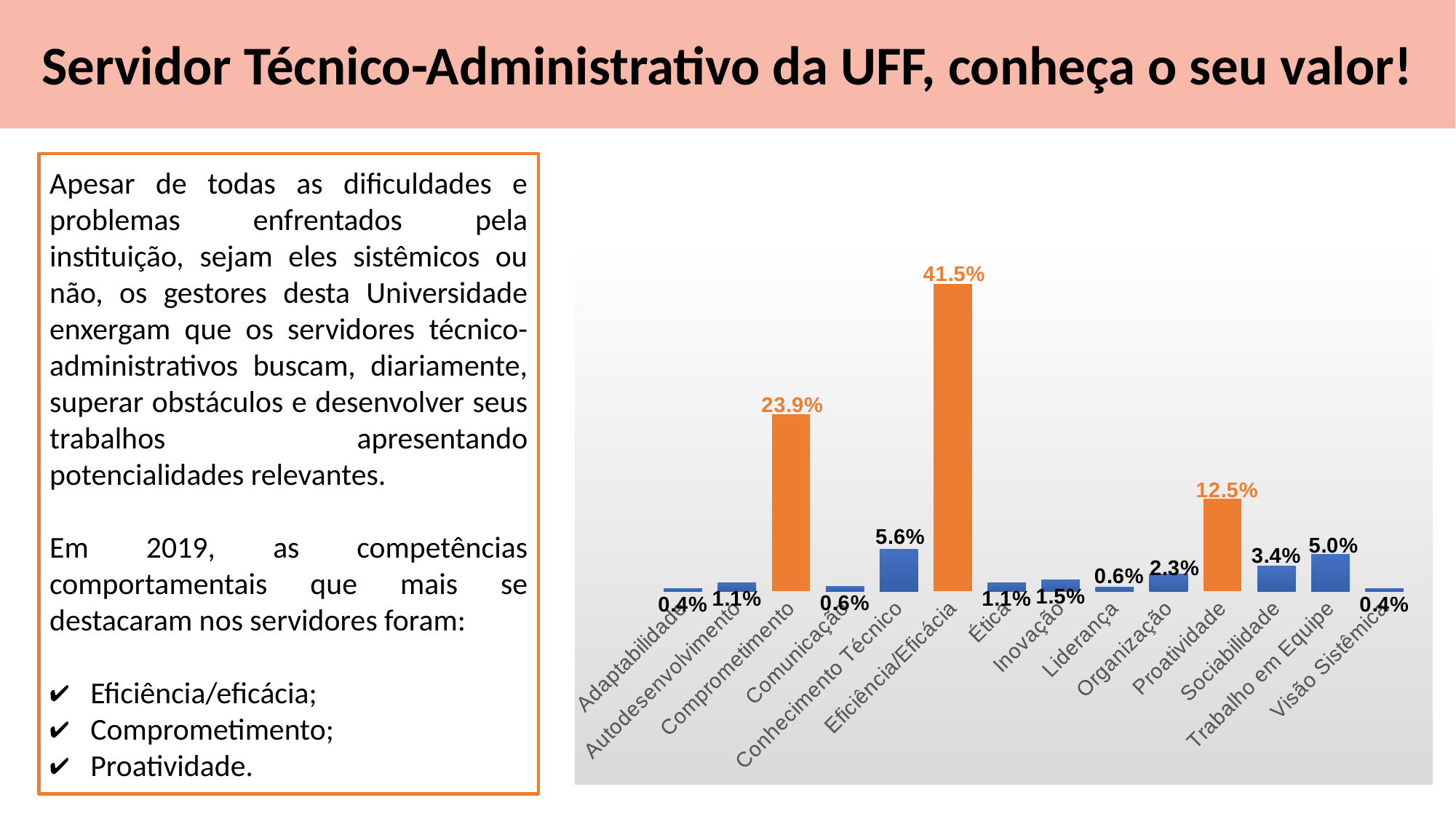

Servidor Técnico-Administrativo da UFF, conheça o seu valor!

Apesar de todas as dificuldades e problemas enfrentados pela instituição, sejam eles sistêmicos ou não, os gestores desta Universidade enxergam que os servidores técnico-administrativos buscam, diariamente, superar obstáculos e desenvolver seus trabalhos apresentando potencialidades relevantes.

Em 2019, as competências comportamentais que mais se destacaram nos servidores foram:

Eficiência/eficácia;
Comprometimento;
Proatividade.

### Chart

| Category |  |
|---|---|
| Adaptabilidade | 0.0037998733375554147 |
| Autodesenvolvimento | 0.011399620012666244 |
| Comprometimento | 0.23875870804306523 |
| Comunicação | 0.006333122229259025 |
| Conhecimento Técnico | 0.05636478784040532 |
| Eficiência/Eficácia | 0.415452818239392 |
| Ética | 0.011399620012666244 |
| Inovação | 0.015199493350221659 |
| Liderança | 0.005699810006333122 |
| Organização | 0.022799240025332488 |
| Proatividade | 0.12539582013932868 |
| Sociabilidade | 0.03356554781507283 |
| Trabalho em Equipe | 0.050031665611146296 |
| Visão Sistêmica | 0.0037998733375554147 |